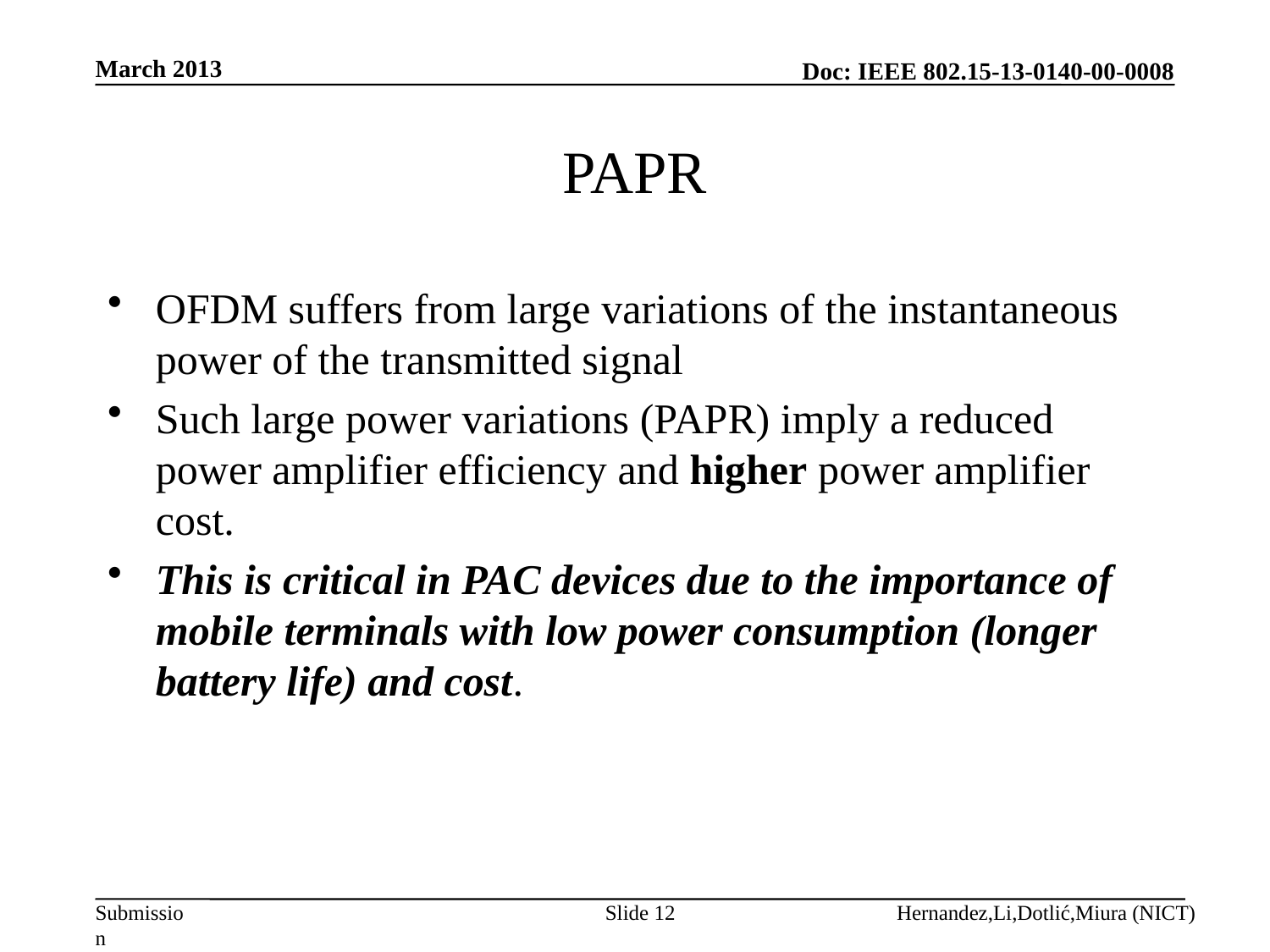

March 2013
# PAPR
OFDM suffers from large variations of the instantaneous power of the transmitted signal
Such large power variations (PAPR) imply a reduced power amplifier efficiency and higher power amplifier cost.
This is critical in PAC devices due to the importance of  mobile terminals with low power consumption (longer battery life) and cost.
Slide 12
Hernandez,Li,Dotlić,Miura (NICT)